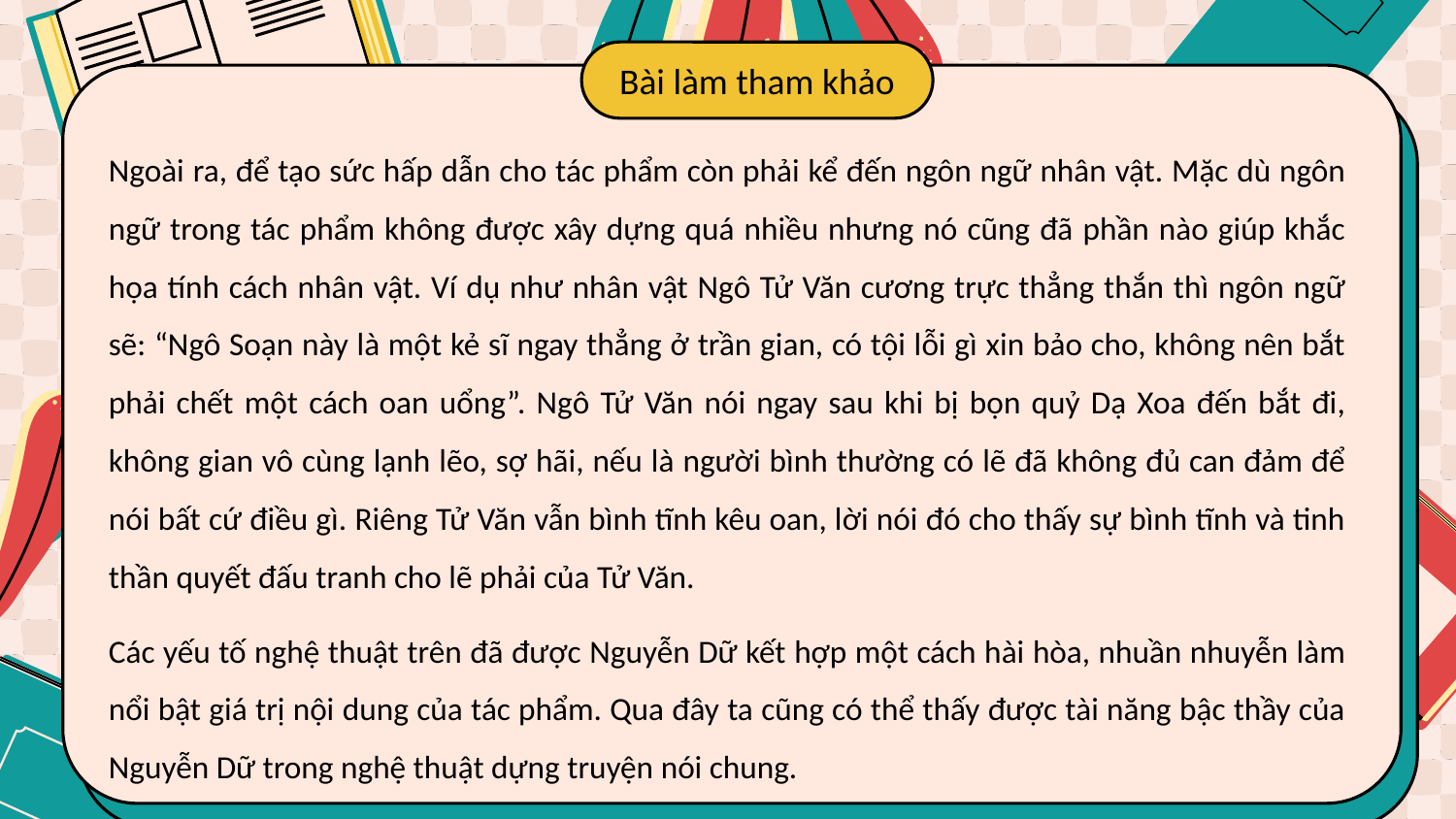

Bài làm tham khảo

Ngoài ra, để tạo sức hấp dẫn cho tác phẩm còn phải kể đến ngôn ngữ nhân vật. Mặc dù ngôn ngữ trong tác phẩm không được xây dựng quá nhiều nhưng nó cũng đã phần nào giúp khắc họa tính cách nhân vật. Ví dụ như nhân vật Ngô Tử Văn cương trực thẳng thắn thì ngôn ngữ sẽ: “Ngô Soạn này là một kẻ sĩ ngay thẳng ở trần gian, có tội lỗi gì xin bảo cho, không nên bắt phải chết một cách oan uổng”. Ngô Tử Văn nói ngay sau khi bị bọn quỷ Dạ Xoa đến bắt đi, không gian vô cùng lạnh lẽo, sợ hãi, nếu là người bình thường có lẽ đã không đủ can đảm để nói bất cứ điều gì. Riêng Tử Văn vẫn bình tĩnh kêu oan, lời nói đó cho thấy sự bình tĩnh và tinh thần quyết đấu tranh cho lẽ phải của Tử Văn.
Các yếu tố nghệ thuật trên đã được Nguyễn Dữ kết hợp một cách hài hòa, nhuần nhuyễn làm nổi bật giá trị nội dung của tác phẩm. Qua đây ta cũng có thể thấy được tài năng bậc thầy của Nguyễn Dữ trong nghệ thuật dựng truyện nói chung.